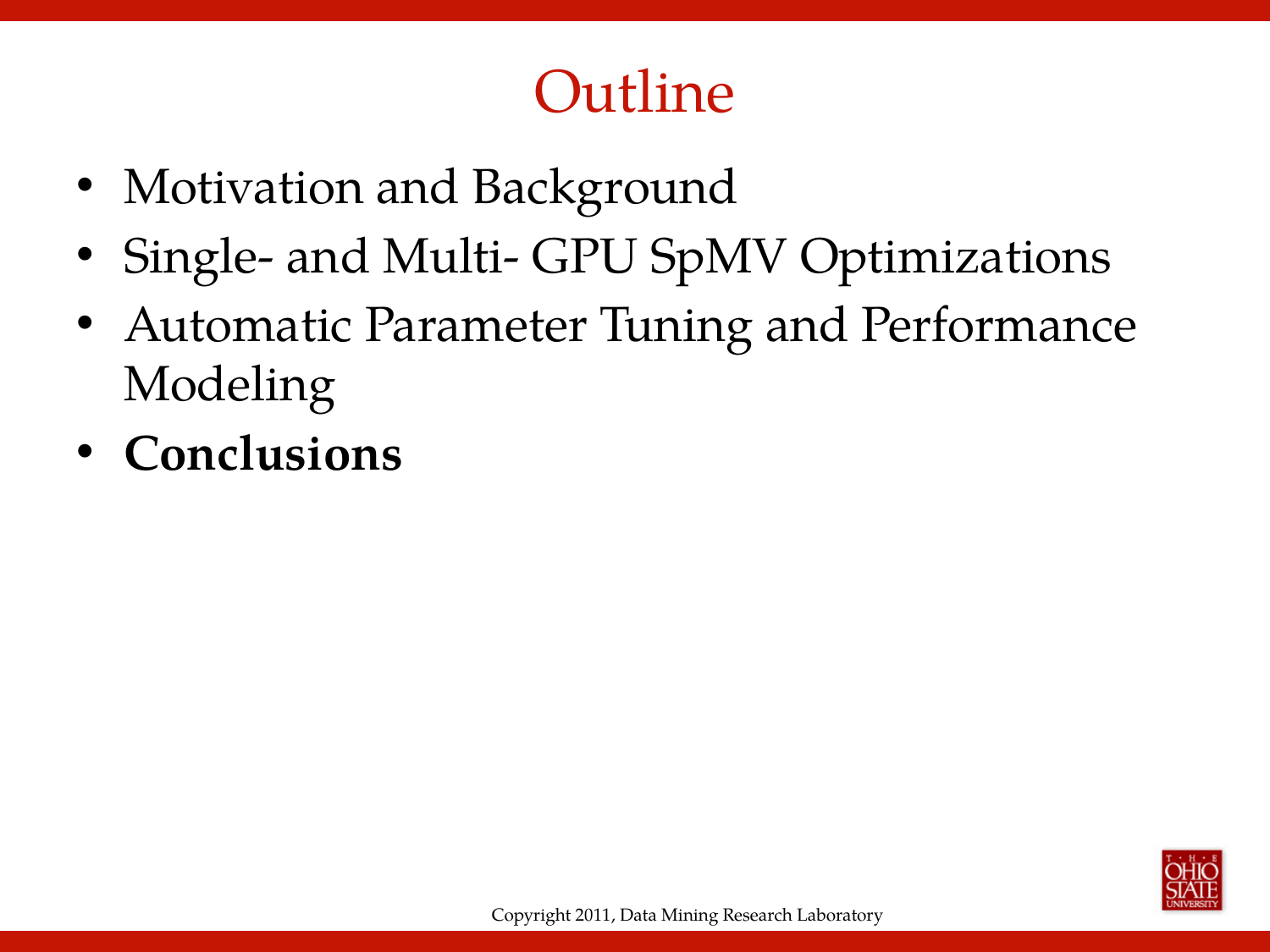

# Outline
Motivation and Background
Single- and Multi- GPU SpMV Optimizations
Automatic Parameter Tuning and Performance Modeling
Conclusions